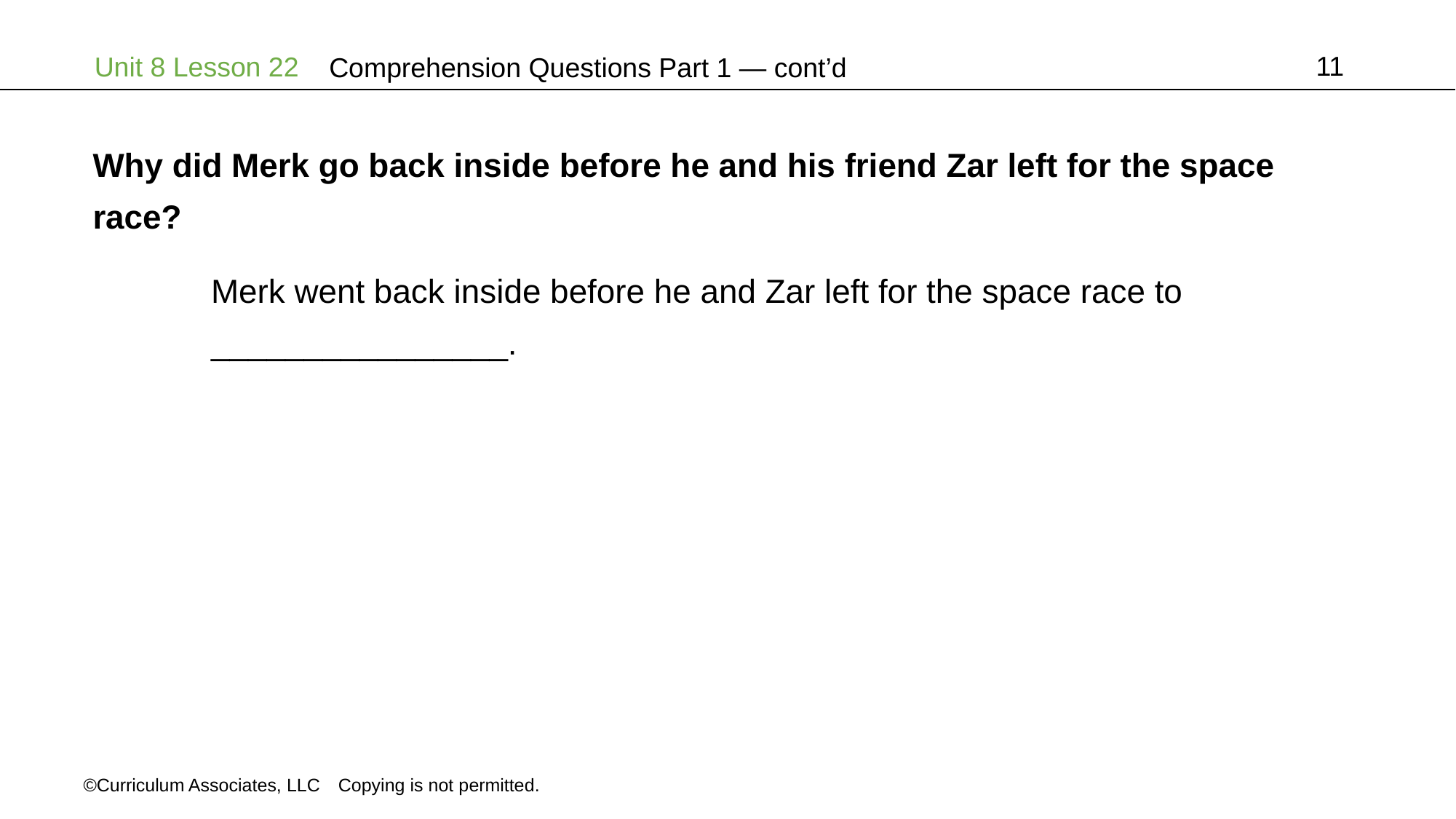

11
# Comprehension Questions Part 1 — cont’d

Why did Merk go back inside before he and his friend Zar left for the space race?
	 Merk went back inside before he and Zar left for the space race to
	 ________________.